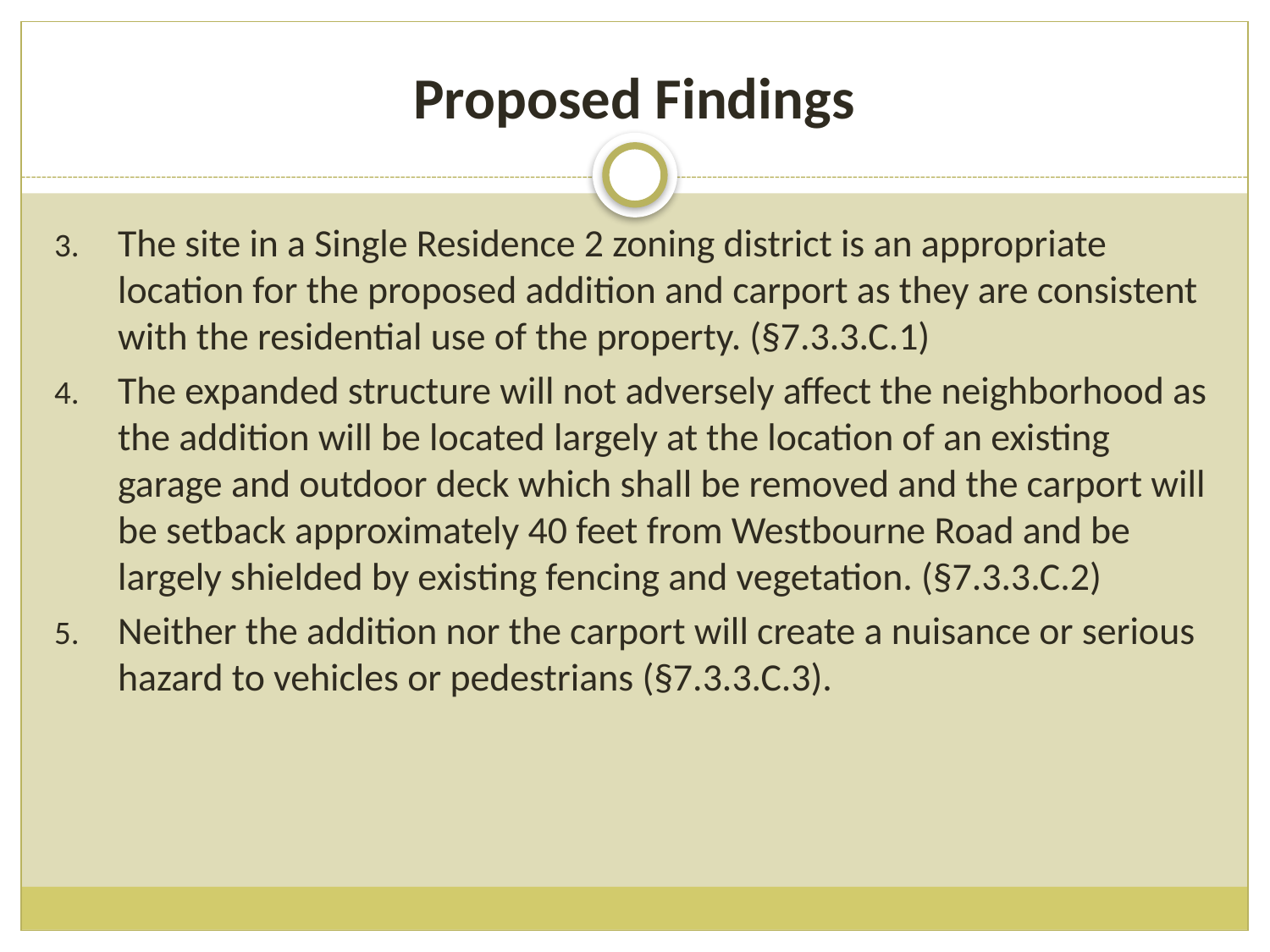

# Proposed Findings
The site in a Single Residence 2 zoning district is an appropriate location for the proposed addition and carport as they are consistent with the residential use of the property. (§7.3.3.C.1)
The expanded structure will not adversely affect the neighborhood as the addition will be located largely at the location of an existing garage and outdoor deck which shall be removed and the carport will be setback approximately 40 feet from Westbourne Road and be largely shielded by existing fencing and vegetation. (§7.3.3.C.2)
Neither the addition nor the carport will create a nuisance or serious hazard to vehicles or pedestrians (§7.3.3.C.3).